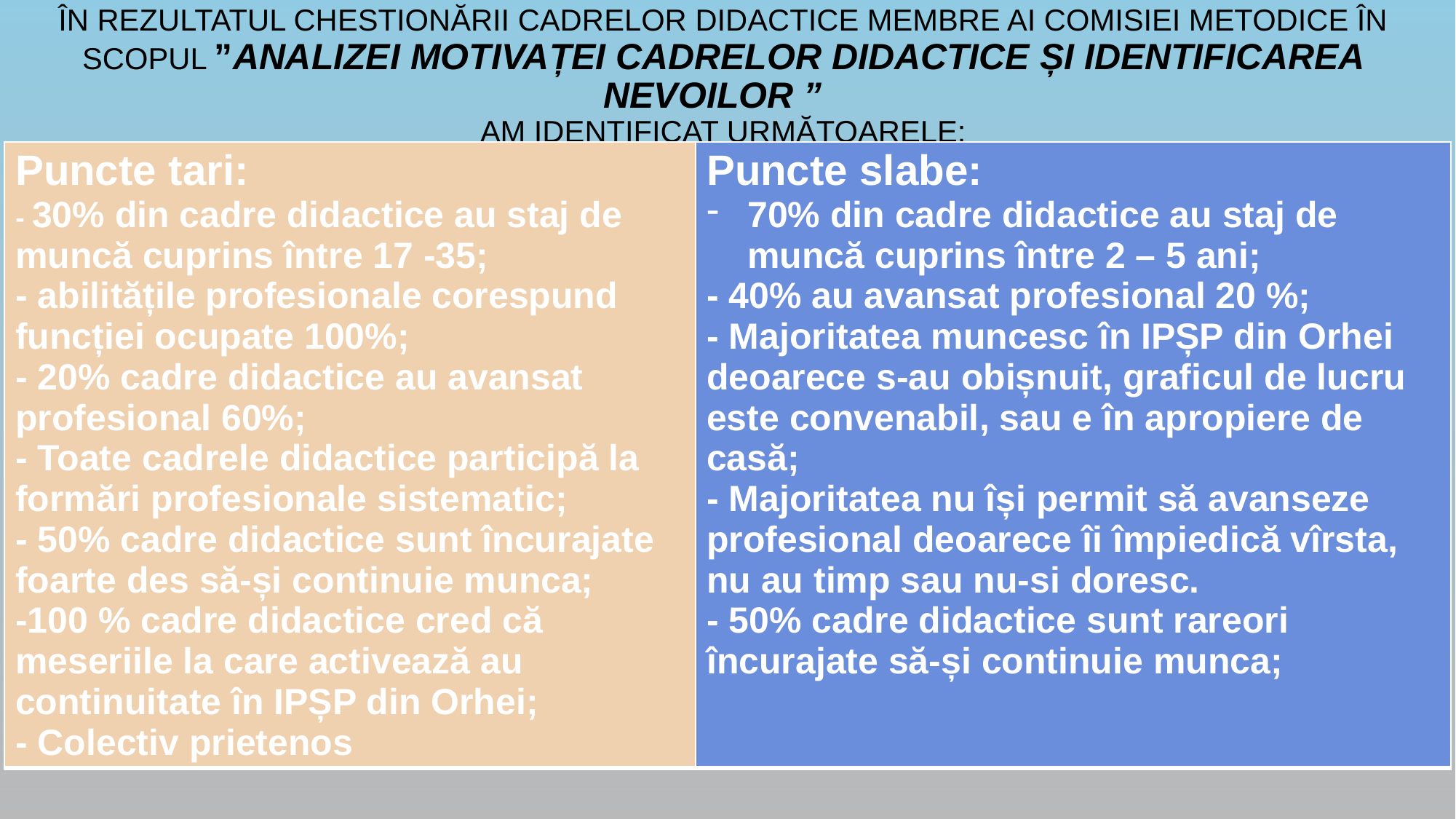

# În rezultatul chestionării cadrelor didactice membre ai comisiei metodice în scopul ”analizei motivaței cadrelor didactice și identificarea nevoilor ” am identificat următoarele:
| Puncte tari: - 30% din cadre didactice au staj de muncă cuprins între 17 -35; - abilitățile profesionale corespund funcției ocupate 100%; - 20% cadre didactice au avansat profesional 60%; - Toate cadrele didactice participă la formări profesionale sistematic; - 50% cadre didactice sunt încurajate foarte des să-și continuie munca; -100 % cadre didactice cred că meseriile la care activează au continuitate în IPȘP din Orhei; - Colectiv prietenos | Puncte slabe: 70% din cadre didactice au staj de muncă cuprins între 2 – 5 ani; - 40% au avansat profesional 20 %; - Majoritatea muncesc în IPȘP din Orhei deoarece s-au obișnuit, graficul de lucru este convenabil, sau e în apropiere de casă; - Majoritatea nu își permit să avanseze profesional deoarece îi împiedică vîrsta, nu au timp sau nu-si doresc. - 50% cadre didactice sunt rareori încurajate să-și continuie munca; |
| --- | --- |